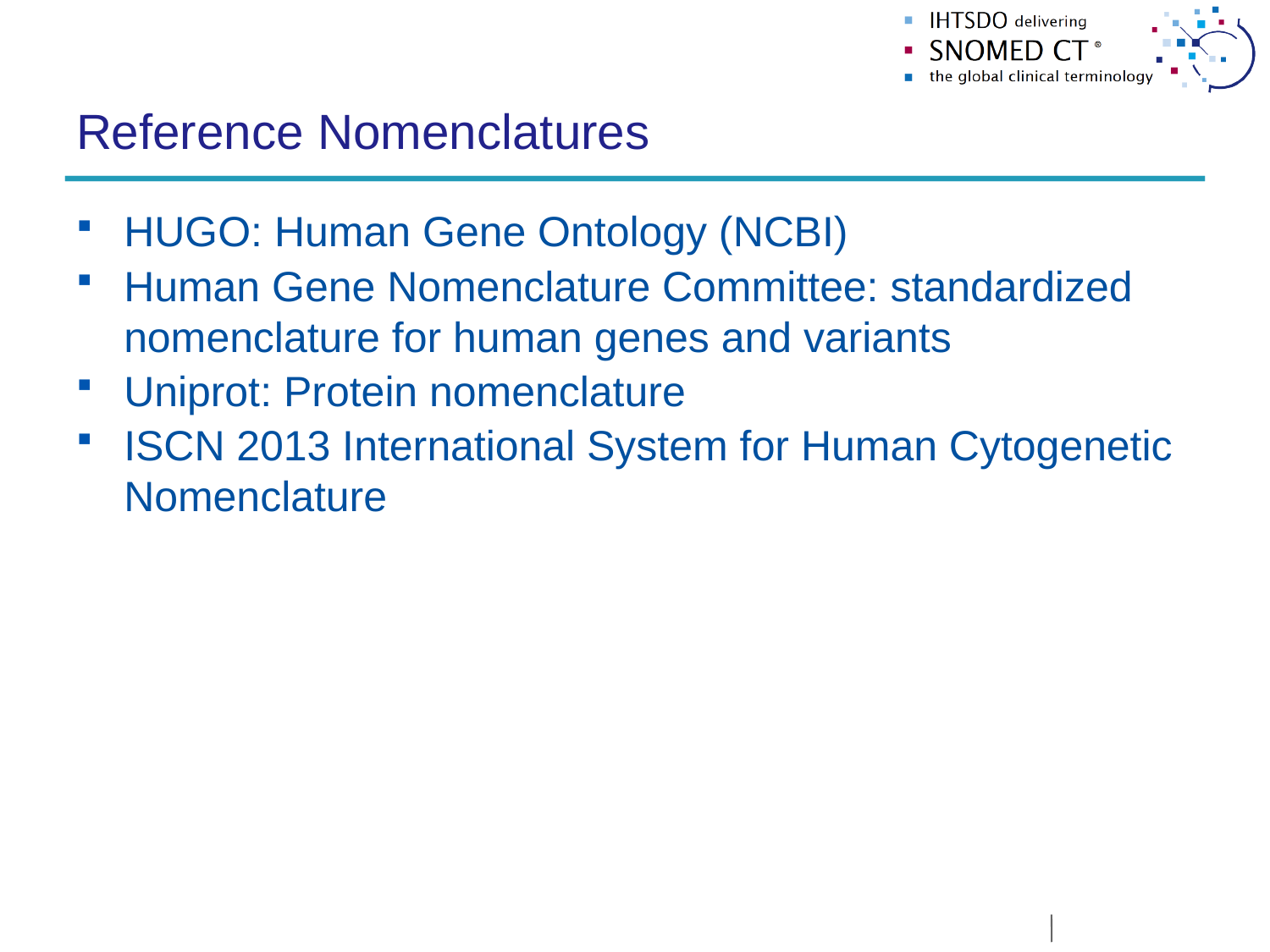

# Reference Nomenclatures
HUGO: Human Gene Ontology (NCBI)
Human Gene Nomenclature Committee: standardized nomenclature for human genes and variants
Uniprot: Protein nomenclature
ISCN 2013 International System for Human Cytogenetic Nomenclature